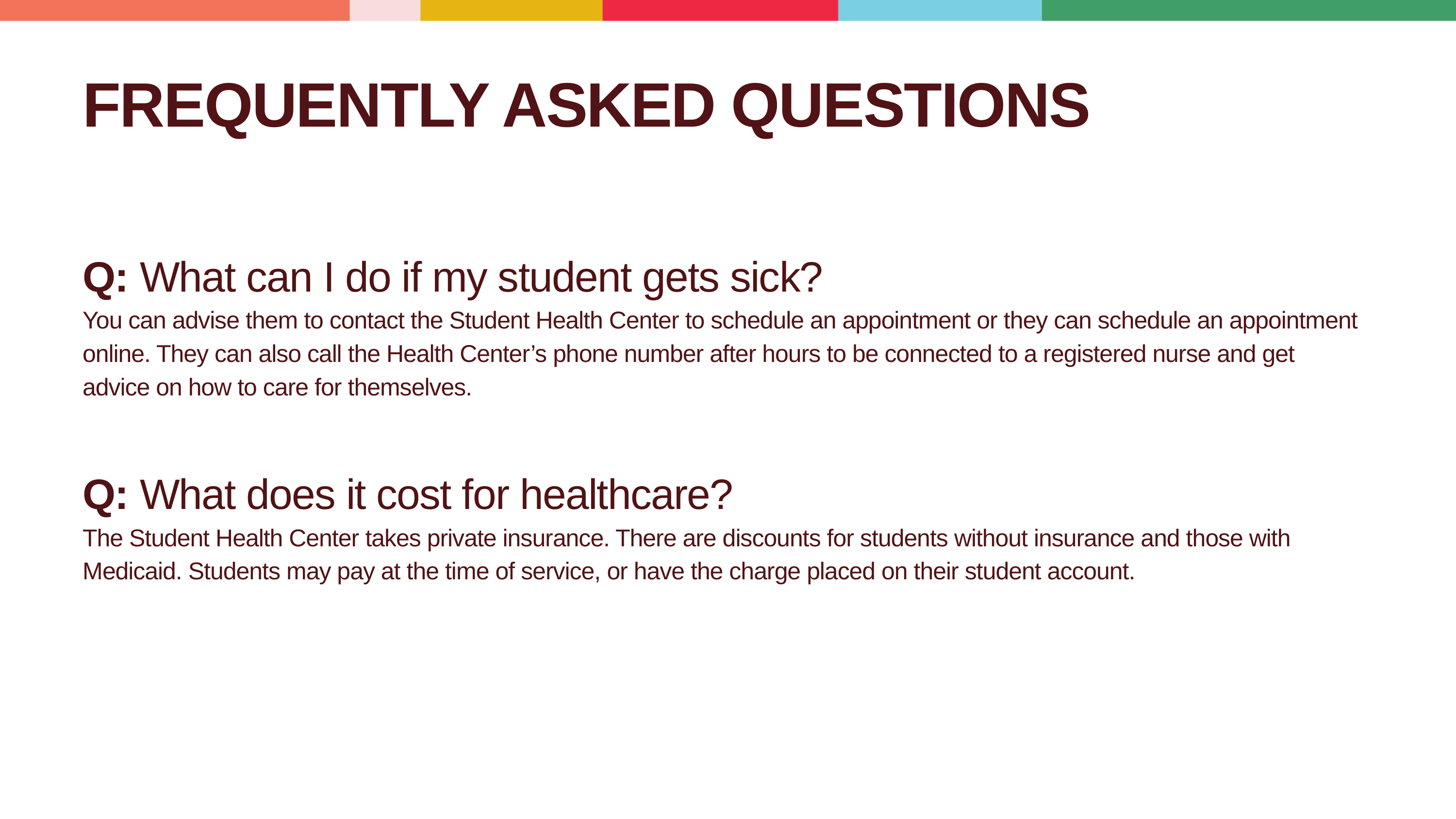

FREQUENTLY ASKED QUESTIONS
Q: What can I do if my student gets sick?
You can advise them to contact the Student Health Center to schedule an appointment or they can schedule an appointment online. They can also call the Health Center’s phone number after hours to be connected to a registered nurse and get advice on how to care for themselves.

Q: What does it cost for healthcare?
The Student Health Center takes private insurance. There are discounts for students without insurance and those with Medicaid. Students may pay at the time of service, or have the charge placed on their student account.